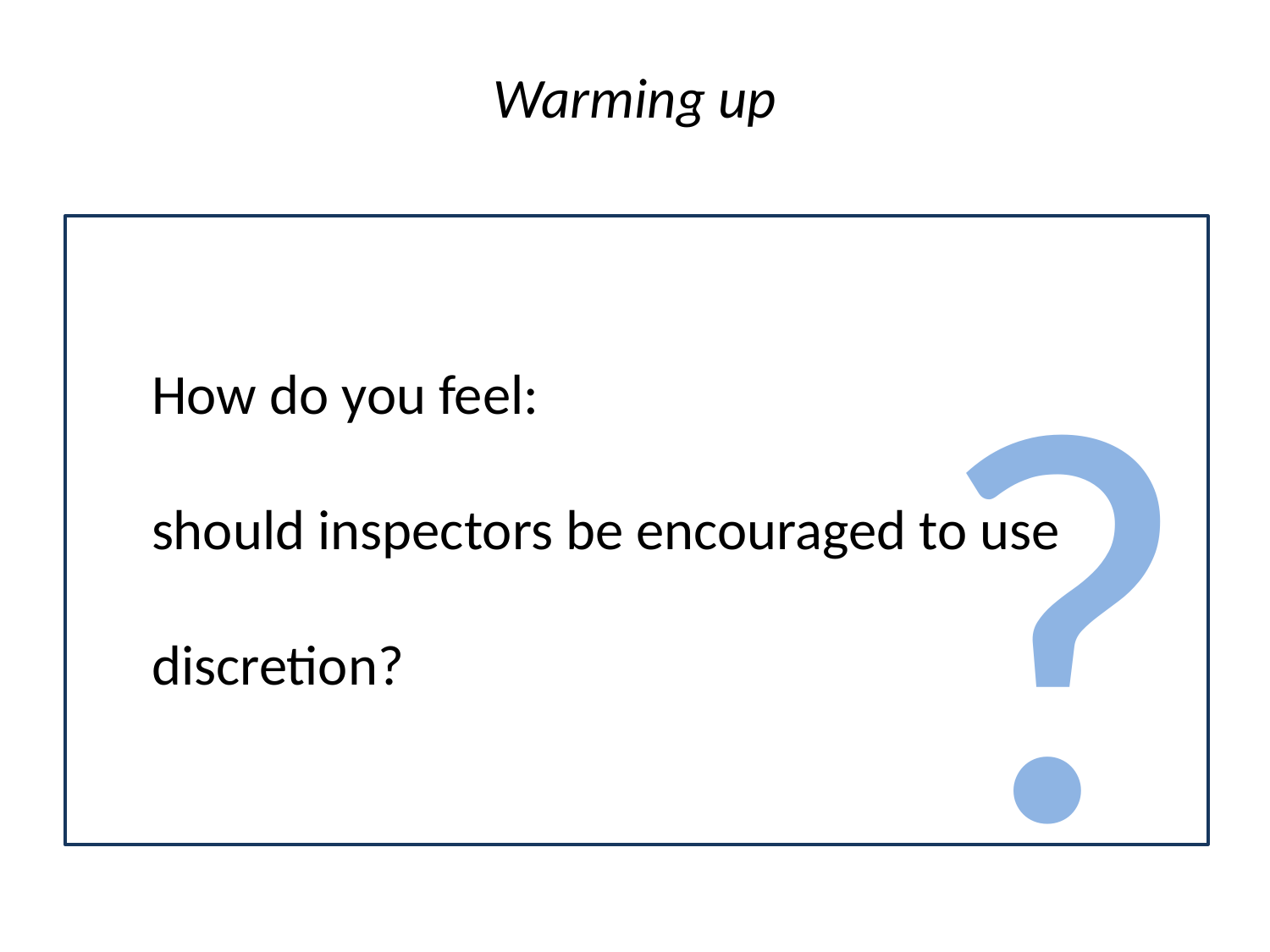

# Warming up

How do you feel:
should inspectors be encouraged to use discretion?

?